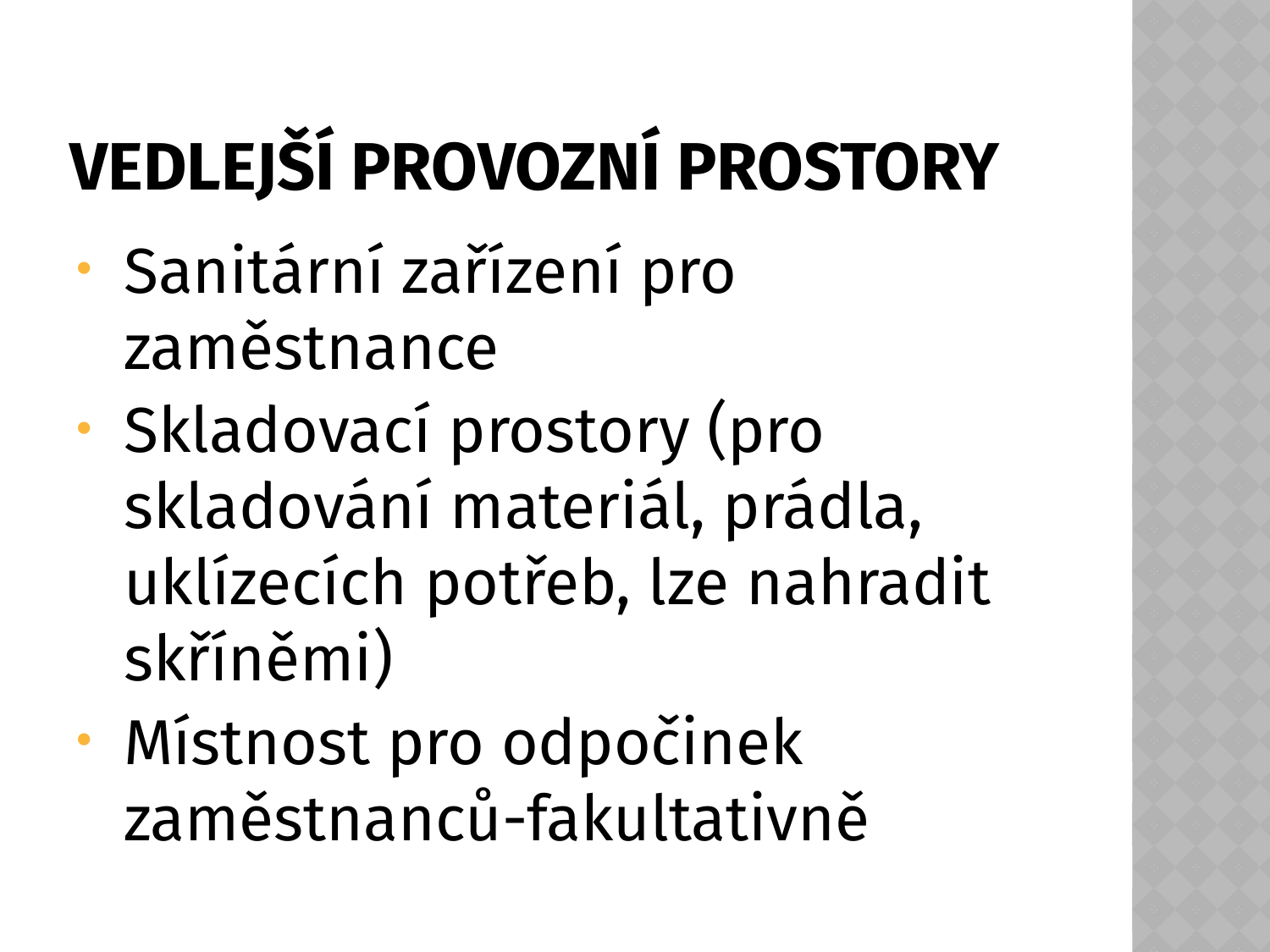

# Vedlejší provozní prostory
Sanitární zařízení pro zaměstnance
Skladovací prostory (pro skladování materiál, prádla, uklízecích potřeb, lze nahradit skříněmi)
Místnost pro odpočinek zaměstnanců-fakultativně